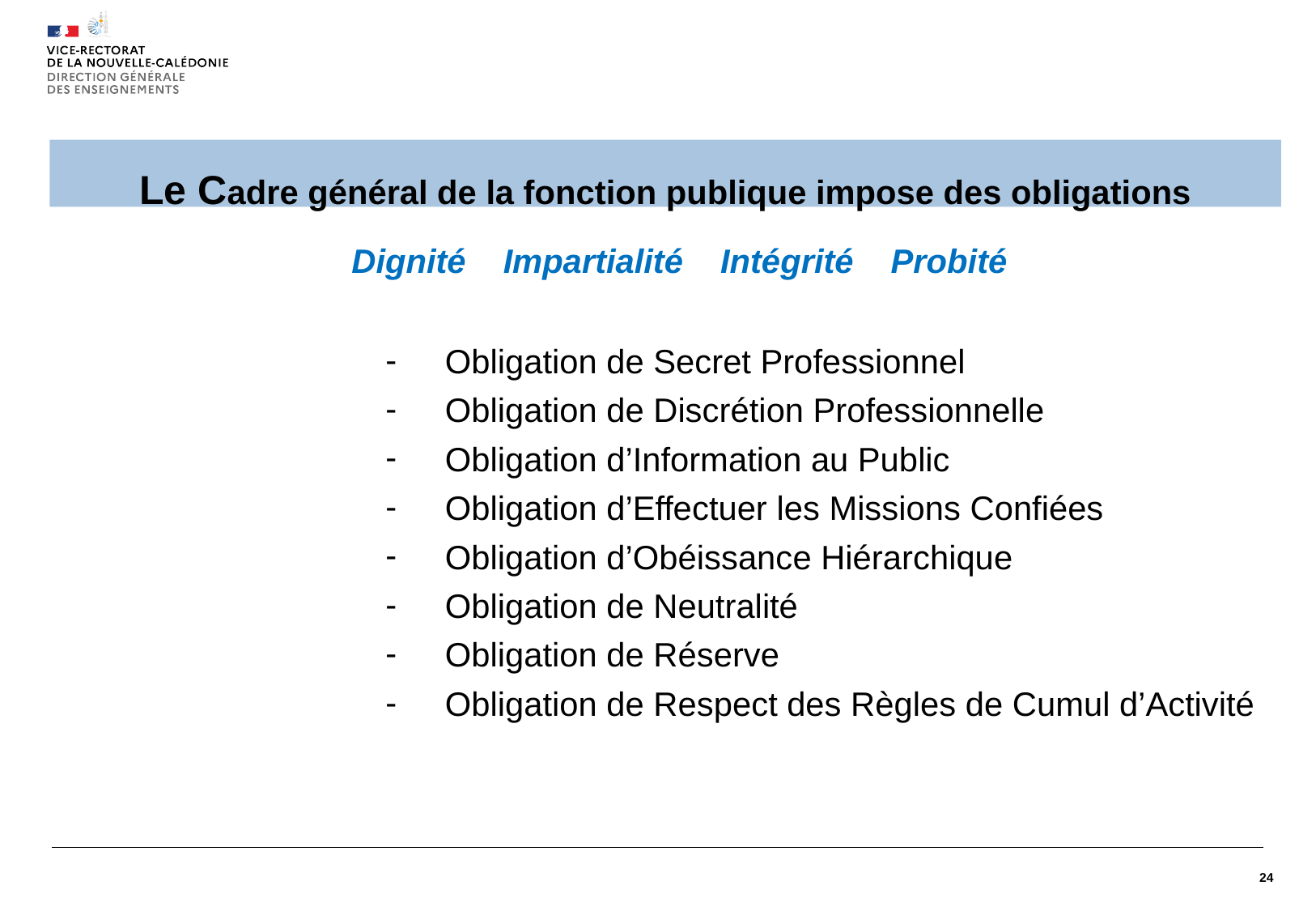

# Le Cadre général de la fonction publique impose des obligations
  Dignité    Impartialité    Intégrité    Probité

Obligation de Secret Professionnel
Obligation de Discrétion Professionnelle
Obligation d’Information au Public
Obligation d’Effectuer les Missions Confiées
Obligation d’Obéissance Hiérarchique
Obligation de Neutralité
Obligation de Réserve
Obligation de Respect des Règles de Cumul d’Activité

24